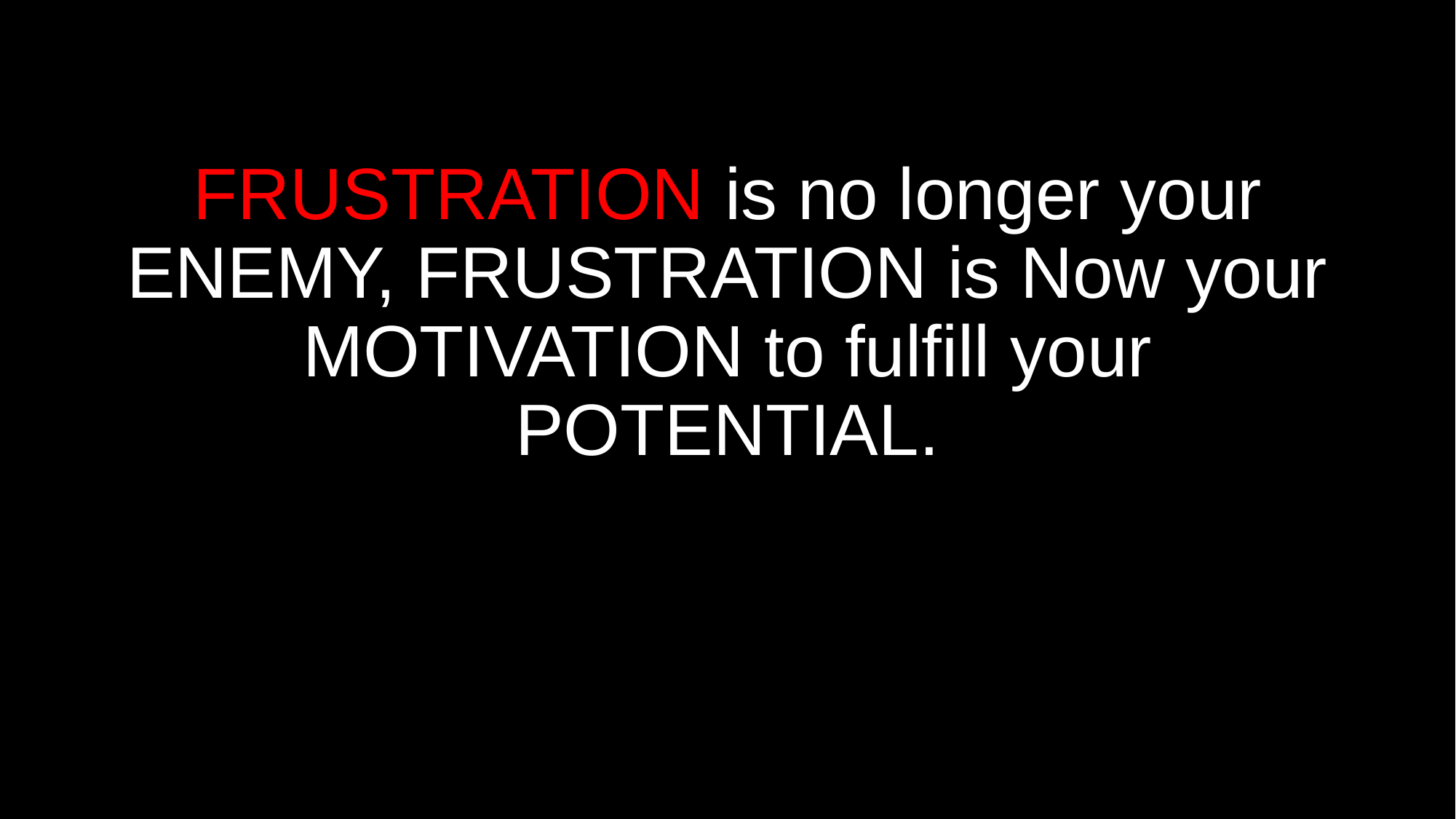

#

FRUSTRATION is no longer your ENEMY, FRUSTRATION is Now your MOTIVATION to fulfill your POTENTIAL.